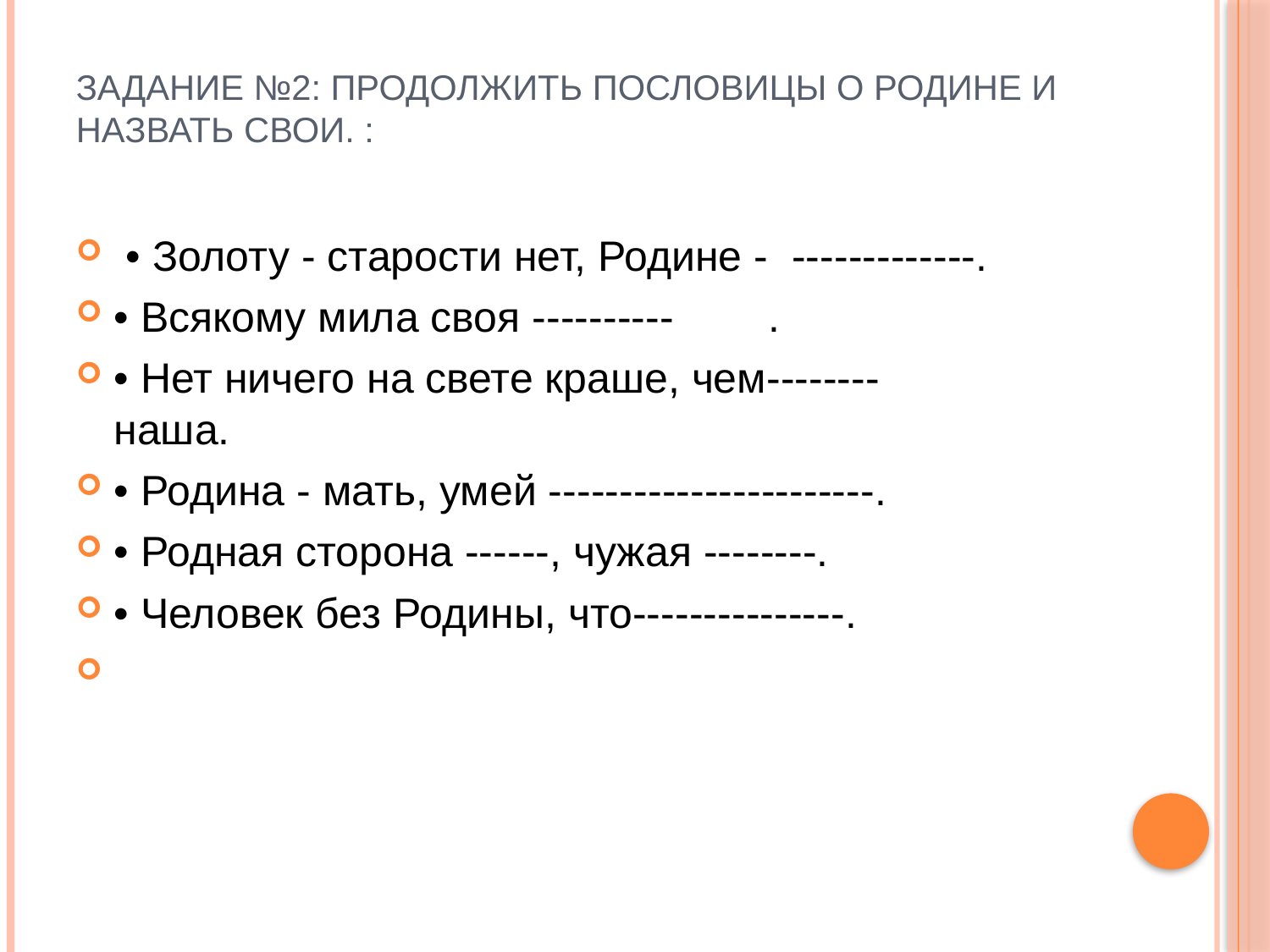

# Задание №2: Продолжить пословицы о Родине и назвать свои. :
 • Золоту - старости нет, Родине -  -------------.
• Всякому мила своя ----------        .
• Нет ничего на свете краше, чем--------                 наша.
• Родина - мать, умей -----------------------.
• Родная сторона ------, чужая --------.
• Человек без Родины, что---------------.